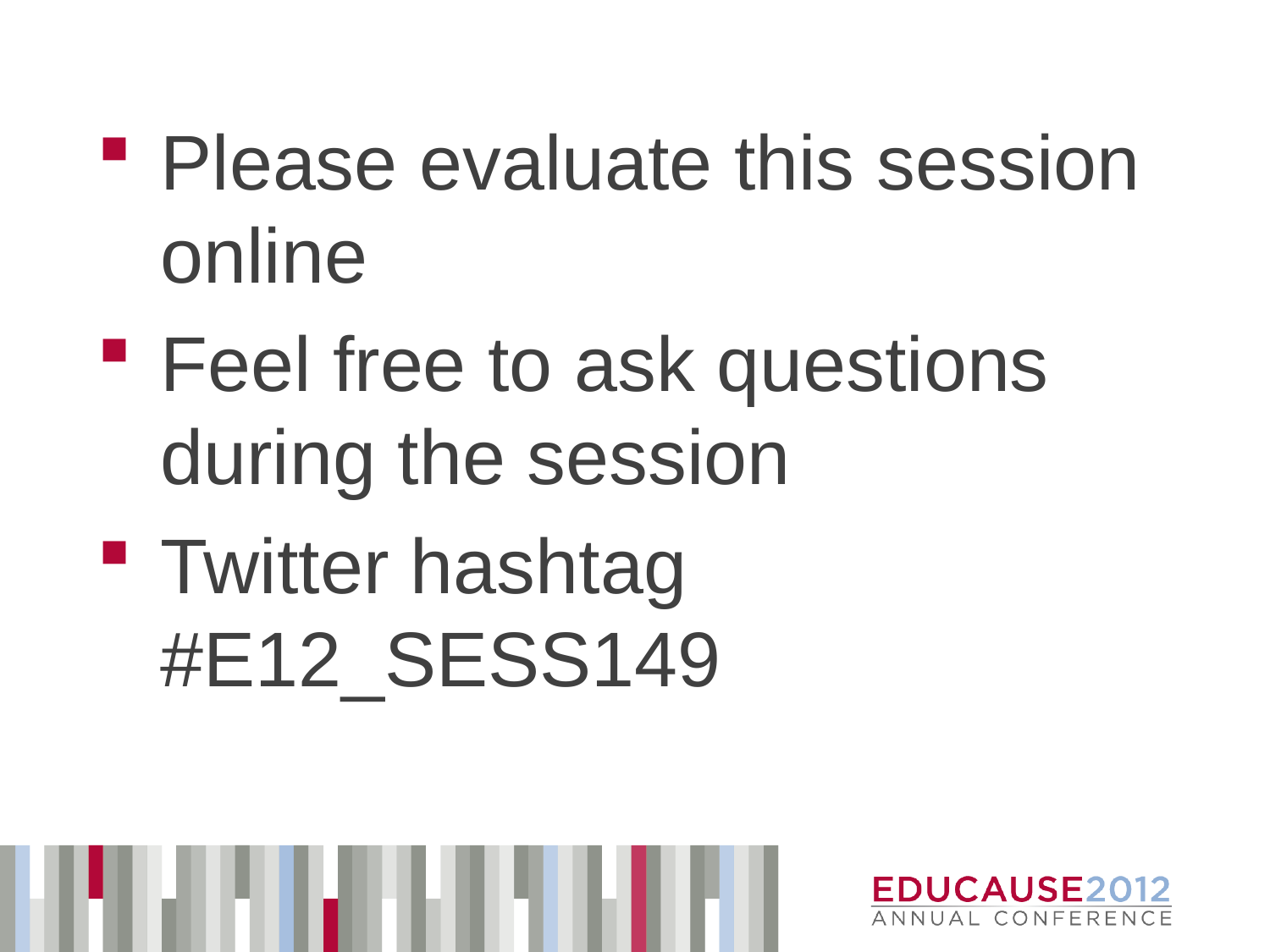

Please evaluate this session online
Feel free to ask questions during the session
Twitter hashtag #E12_SESS149